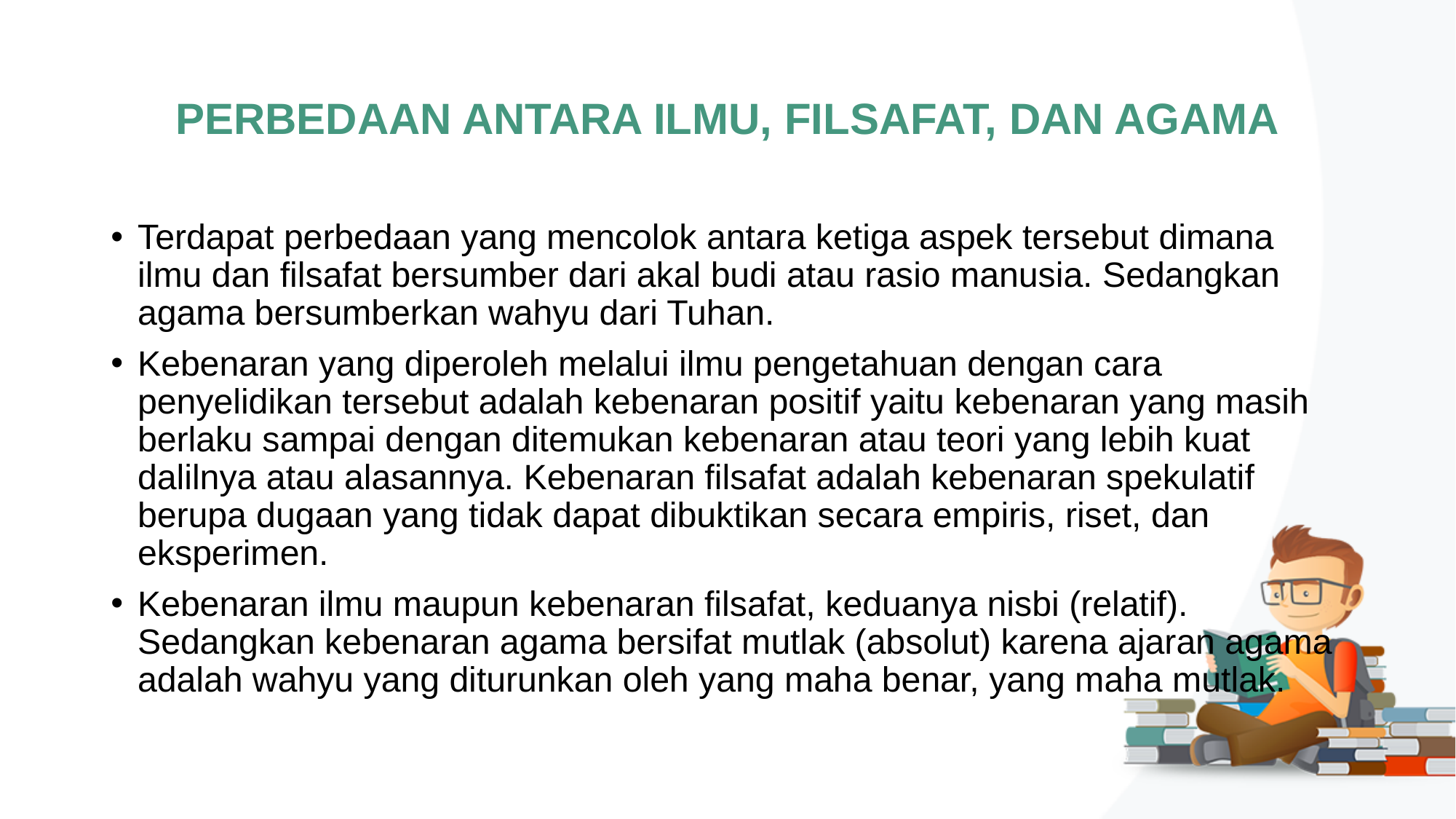

# PERBEDAAN ANTARA ILMU, FILSAFAT, DAN AGAMA
Terdapat perbedaan yang mencolok antara ketiga aspek tersebut dimana ilmu dan filsafat bersumber dari akal budi atau rasio manusia. Sedangkan agama bersumberkan wahyu dari Tuhan.
Kebenaran yang diperoleh melalui ilmu pengetahuan dengan cara penyelidikan tersebut adalah kebenaran positif yaitu kebenaran yang masih berlaku sampai dengan ditemukan kebenaran atau teori yang lebih kuat dalilnya atau alasannya. Kebenaran filsafat adalah kebenaran spekulatif berupa dugaan yang tidak dapat dibuktikan secara empiris, riset, dan eksperimen.
Kebenaran ilmu maupun kebenaran filsafat, keduanya nisbi (relatif). Sedangkan kebenaran agama bersifat mutlak (absolut) karena ajaran agama adalah wahyu yang diturunkan oleh yang maha benar, yang maha mutlak.